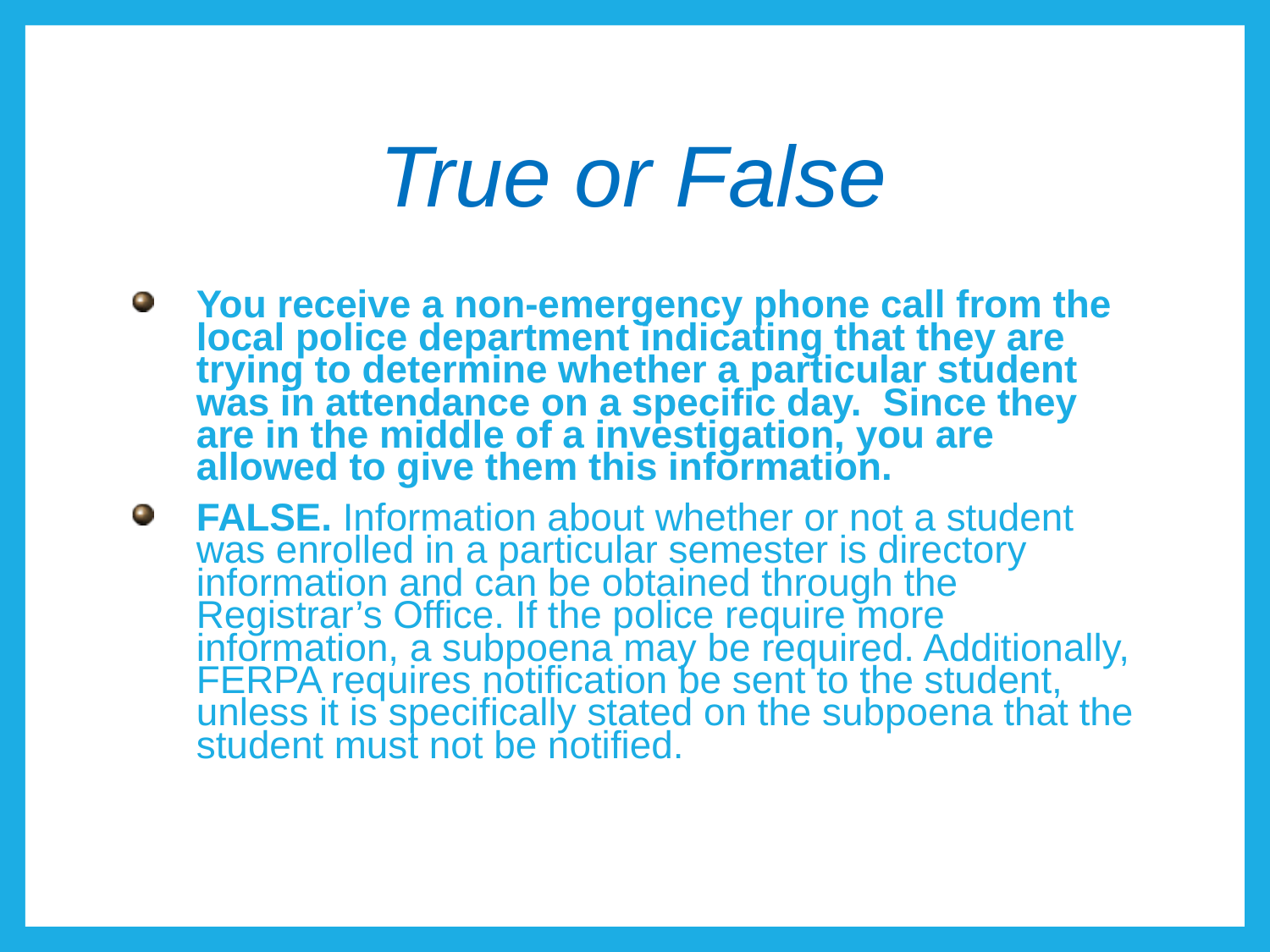

# True or False
You receive a non-emergency phone call from the local police department indicating that they are trying to determine whether a particular student was in attendance on a specific day.  Since they are in the middle of a investigation, you are allowed to give them this information.
FALSE. Information about whether or not a student was enrolled in a particular semester is directory information and can be obtained through the Registrar’s Office. If the police require more information, a subpoena may be required. Additionally, FERPA requires notification be sent to the student, unless it is specifically stated on the subpoena that the student must not be notified.